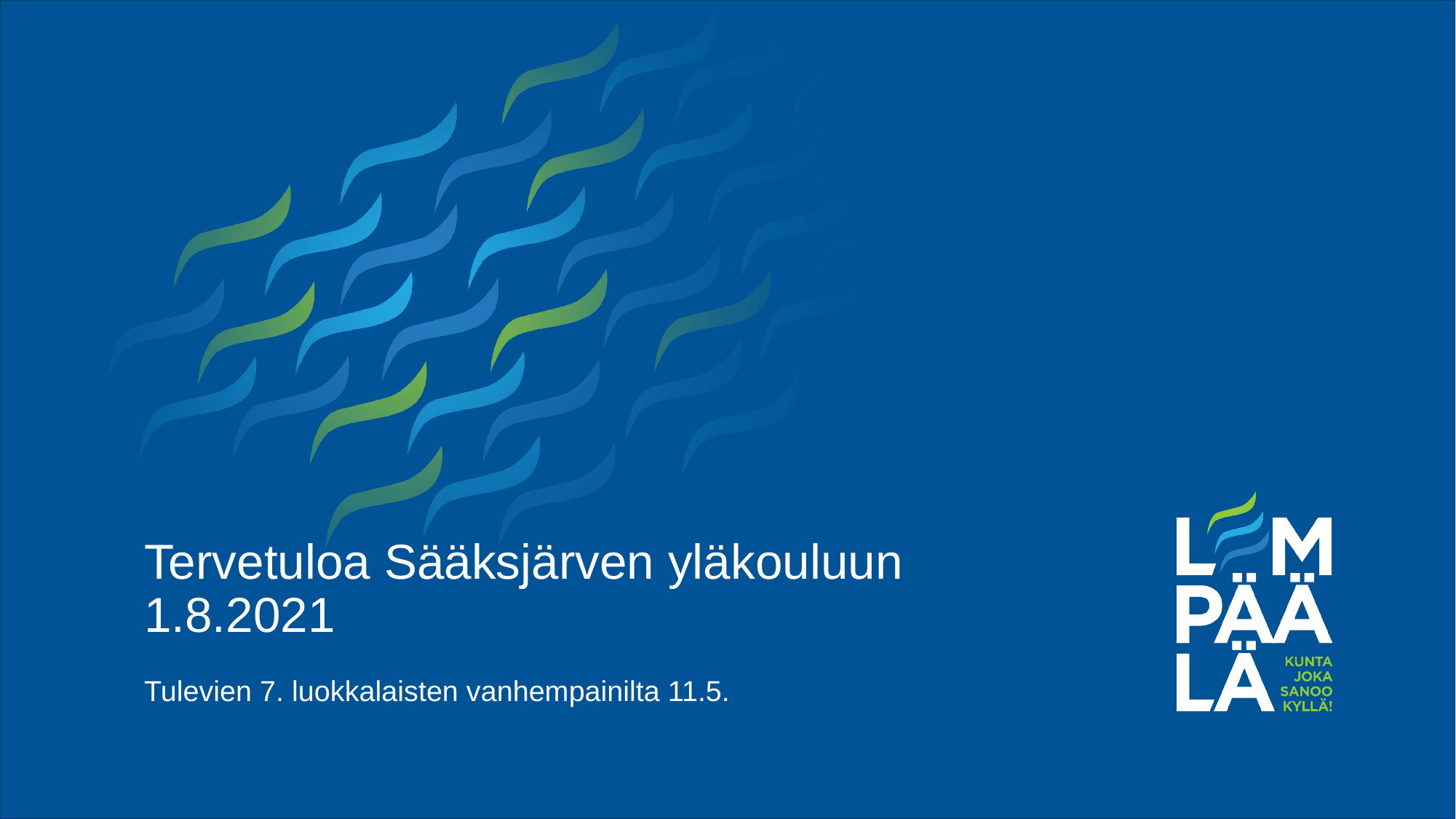

# Tervetuloa Sääksjärven yläkouluun 1.8.2021
Tulevien 7. luokkalaisten vanhempainilta 11.5.